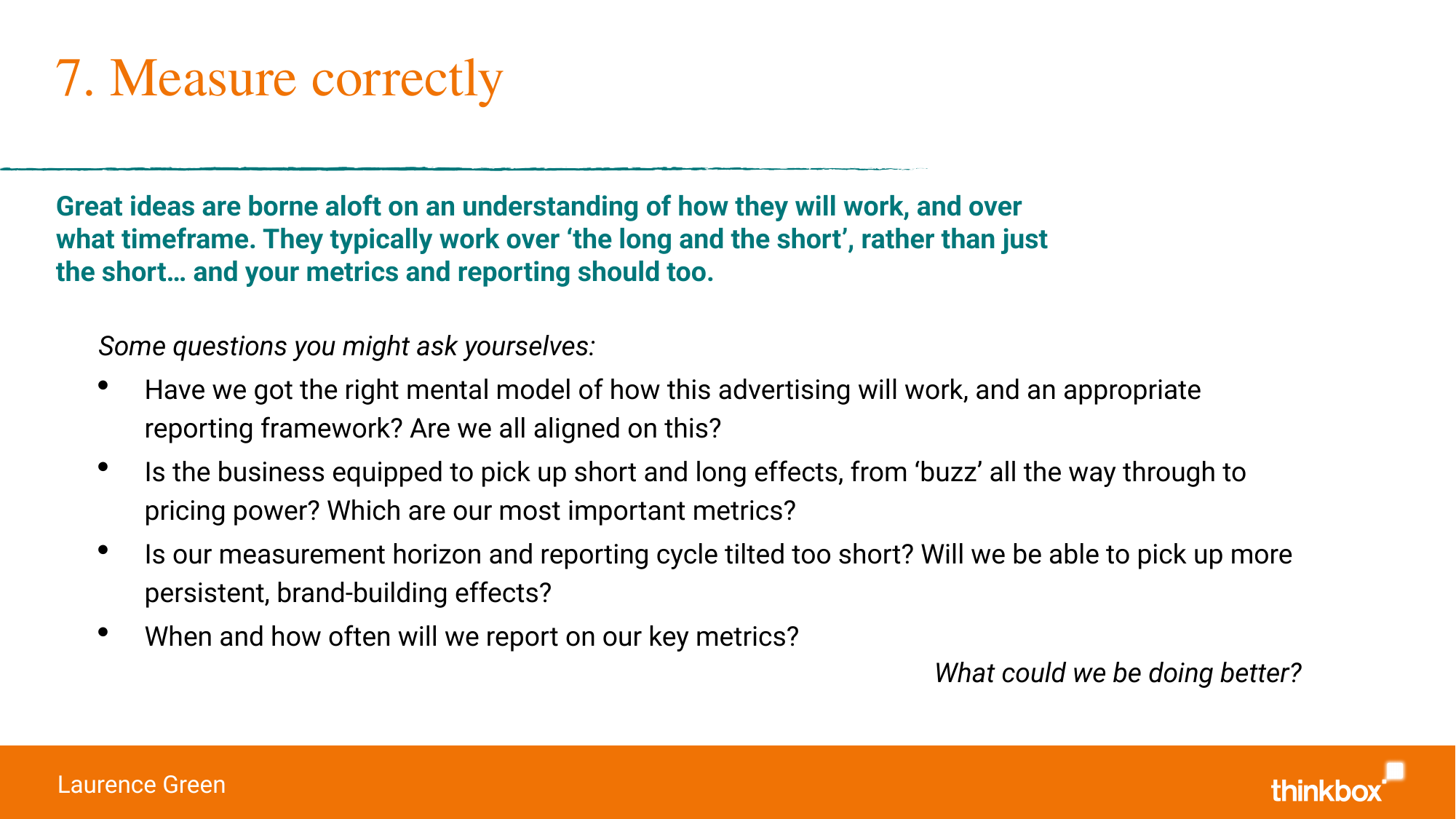

# 7. Measure correctly
Great ideas are borne aloft on an understanding of how they will work, and over what timeframe. They typically work over ‘the long and the short’, rather than just the short… and your metrics and reporting should too.

Some questions you might ask yourselves:
Have we got the right mental model of how this advertising will work, and an appropriate reporting framework? Are we all aligned on this?
Is the business equipped to pick up short and long effects, from ‘buzz’ all the way through to pricing power? Which are our most important metrics?
Is our measurement horizon and reporting cycle tilted too short? Will we be able to pick up more persistent, brand-building effects?
When and how often will we report on our key metrics?
What could we be doing better?